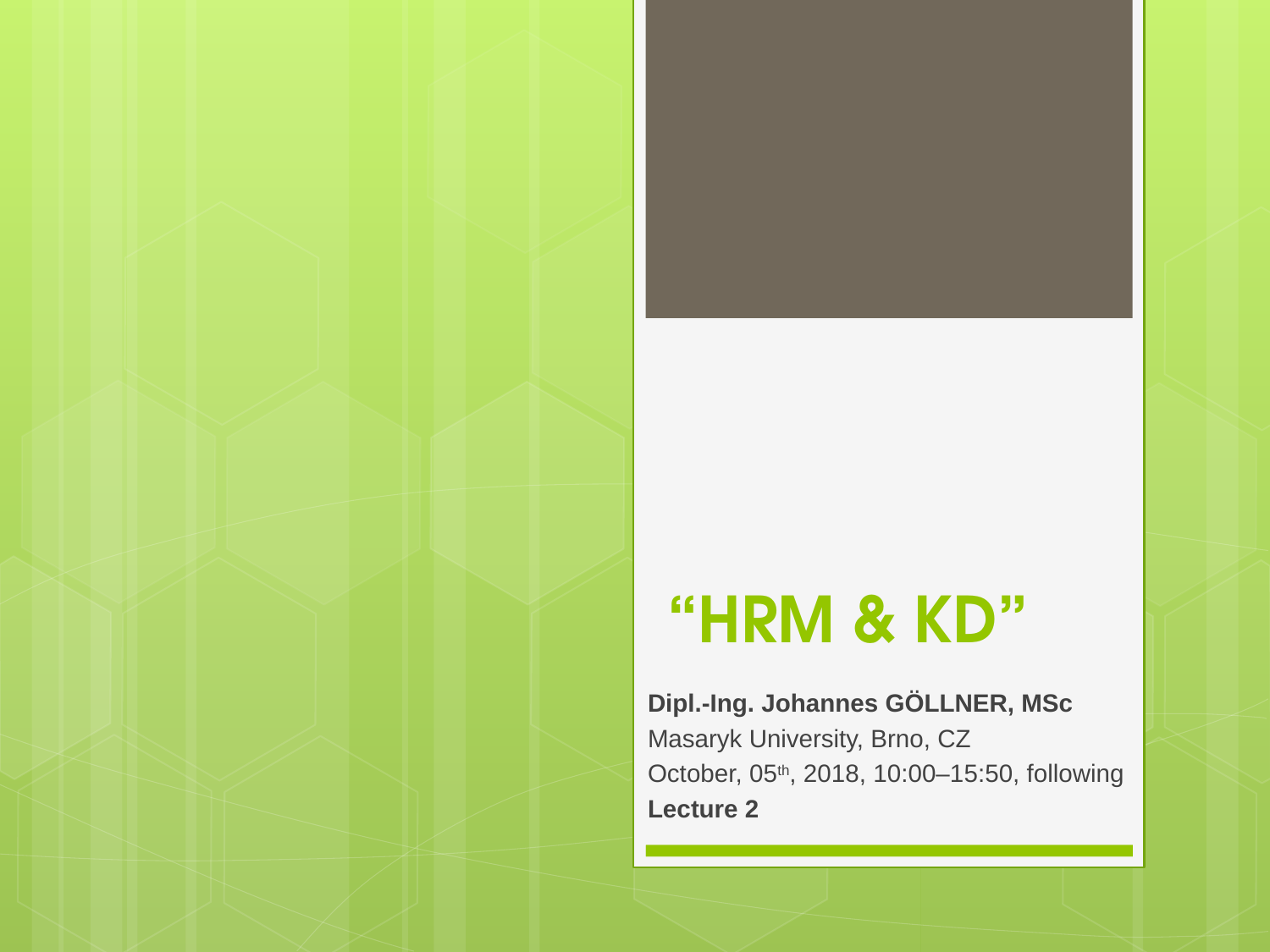

# “HRM & KD”
Dipl.-Ing. Johannes GÖLLNER, MSc
Masaryk University, Brno, CZ
October, 05th, 2018, 10:00–15:50, following
Lecture 2